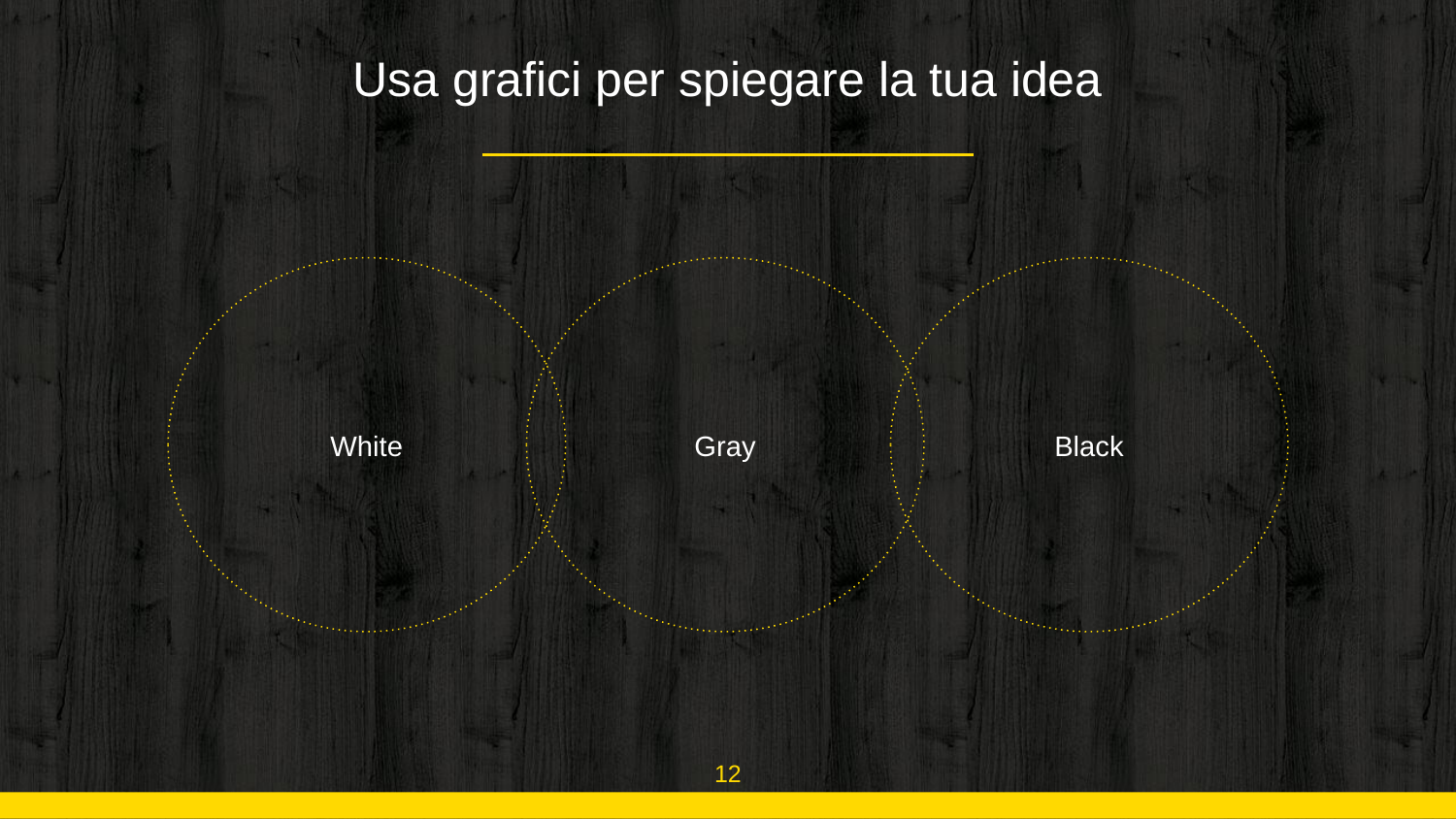

# Usa grafici per spiegare la tua idea
White
Gray
Black
12